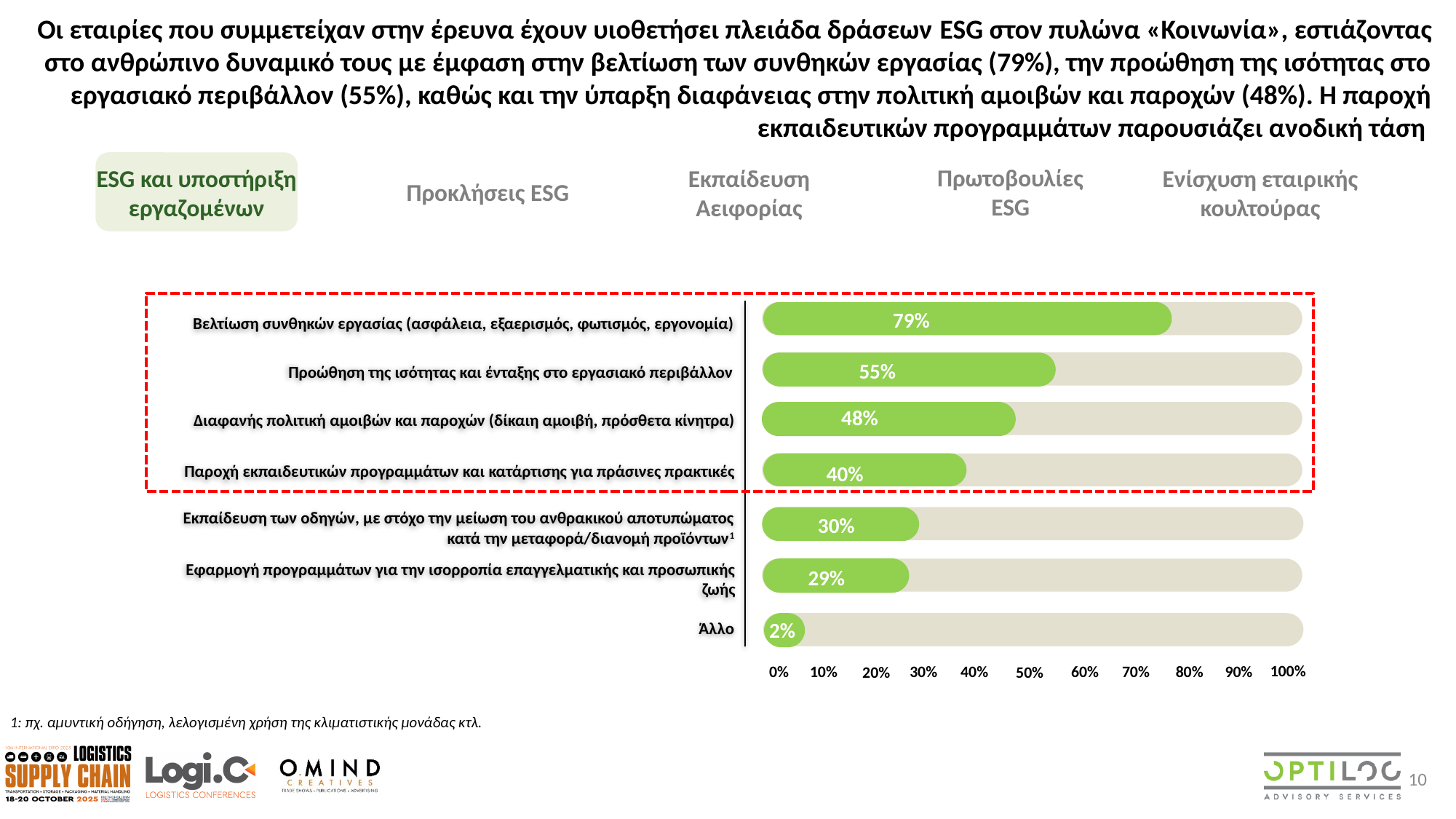

Οι εταιρίες που συμμετείχαν στην έρευνα έχουν υιοθετήσει πλειάδα δράσεων ESG στον πυλώνα «Κοινωνία», εστιάζοντας στο ανθρώπινο δυναμικό τους με έμφαση στην βελτίωση των συνθηκών εργασίας (79%), την προώθηση της ισότητας στο εργασιακό περιβάλλον (55%), καθώς και την ύπαρξη διαφάνειας στην πολιτική αμοιβών και παροχών (48%). Η παροχή εκπαιδευτικών προγραμμάτων παρουσιάζει ανοδική τάση

Πρωτοβουλίες ESG
ESG και υποστήριξη εργαζομένων
Εκπαίδευση Αειφορίας
Ενίσχυση εταιρικής κουλτούρας
Προκλήσεις ESG

 	Βελτίωση συνθηκών εργασίας (ασφάλεια, εξαερισμός, φωτισμός, εργονομία)
79%

 	Προώθηση της ισότητας και ένταξης στο εργασιακό περιβάλλον
55%

 	Διαφανής πολιτική αμοιβών και παροχών (δίκαιη αμοιβή, πρόσθετα κίνητρα)
48%

 	Παροχή εκπαιδευτικών προγραμμάτων και κατάρτισης για πράσινες πρακτικές
40%

 	Εκπαίδευση των οδηγών, με στόχο την μείωση του ανθρακικού αποτυπώματος κατά την μεταφορά/διανομή προϊόντων1
30%
 	Εφαρμογή προγραμμάτων για την ισορροπία επαγγελματικής και προσωπικής ζωής
29%
Άλλο

2%
100%
10%
30%
60%
90%
40%
0%
80%
70%
20%
50%
1: πχ. αμυντική οδήγηση, λελογισμένη χρήση της κλιματιστικής μονάδας κτλ.
10